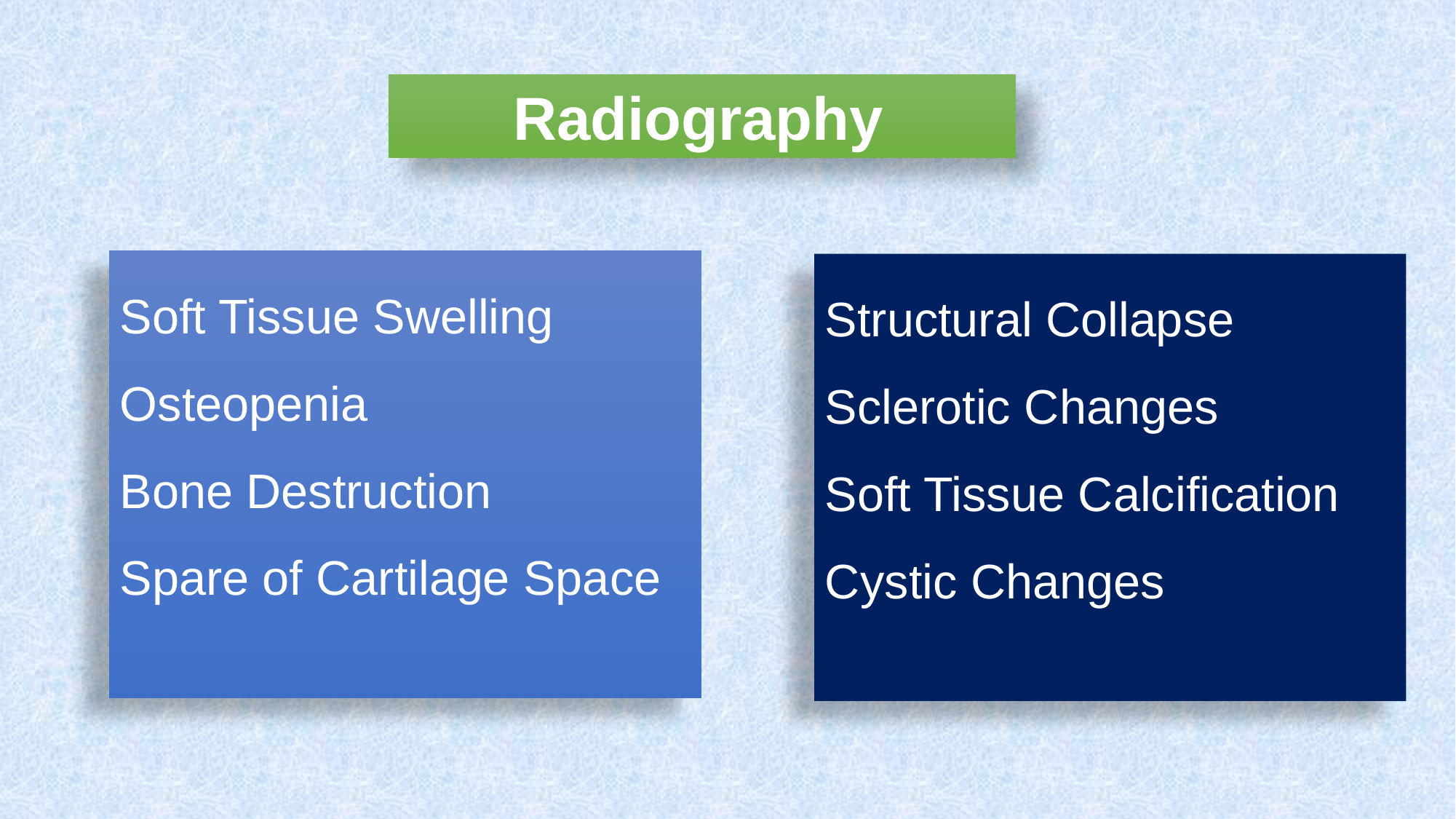

Radiography
Soft Tissue Swelling Osteopenia
Bone Destruction
Spare of Cartilage Space

Structural Collapse Sclerotic Changes
Soft Tissue Calcification
Cystic Changes